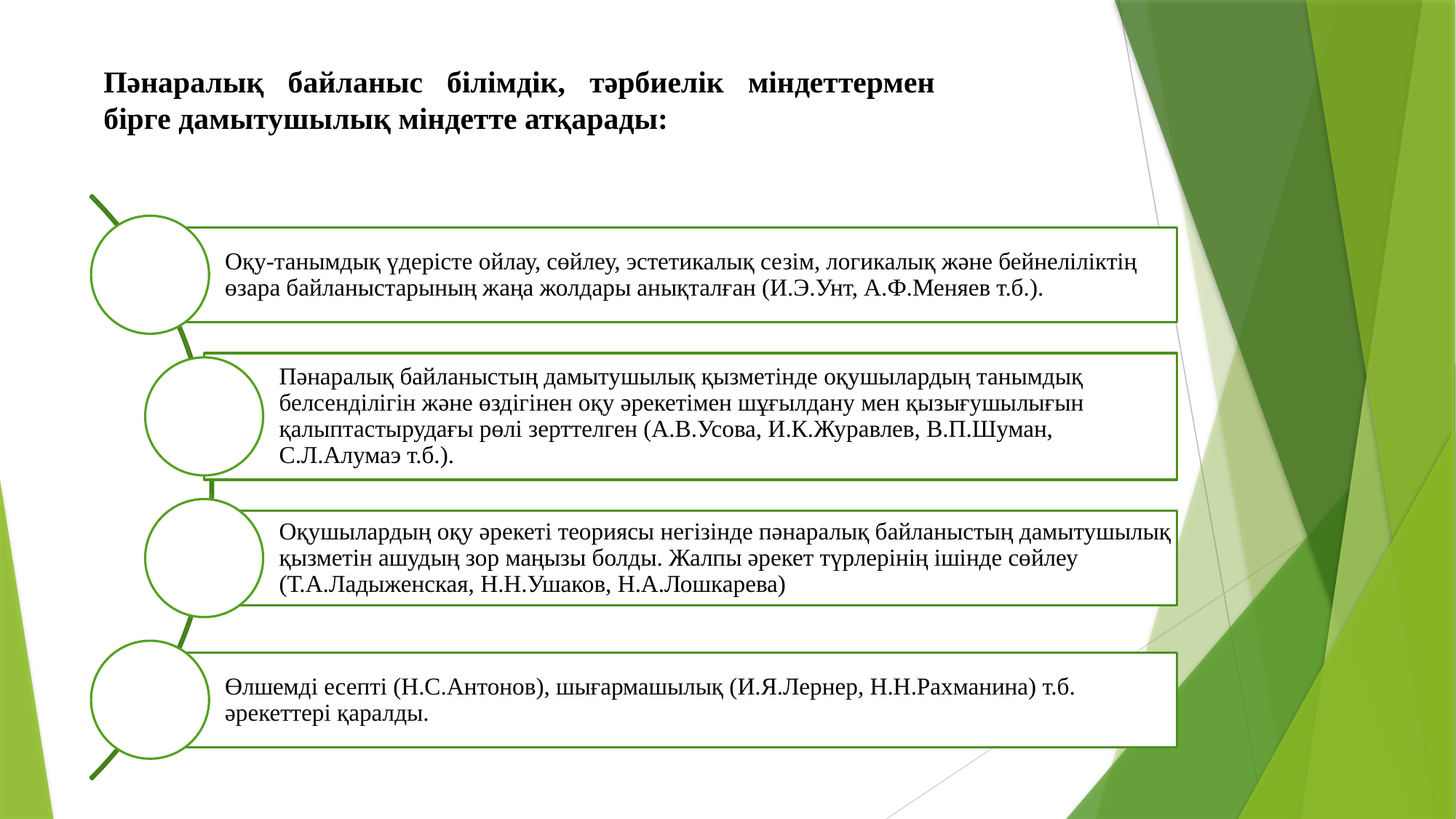

# Пәнаралық байланыс білімдік, тәрбиелік міндеттермен бірге дамытушылық міндетте атқарады:
Оқу-танымдық үдерісте ойлау, сөйлеу, эстетикалық сезім, логикалық және бейнеліліктің өзара байланыстарының жаңа жолдары анықталған (И.Э.Унт, А.Ф.Меняев т.б.).
Пәнаралық байланыстың дамытушылық қызметінде оқушылардың танымдық белсенділігін және өздігінен оқу әрекетімен шұғылдану мен қызығушылығын қалыптастырудағы рөлі зерттелген (А.В.Усова, И.К.Журавлев, В.П.Шуман, С.Л.Алумаэ т.б.).
Оқушылардың оқу әрекеті теориясы негізінде пәнаралық байланыстың дамытушылық қызметін ашудың зор маңызы болды. Жалпы әрекет түрлерінің ішінде сөйлеу (Т.А.Ладыженская, Н.Н.Ушаков, Н.А.Лошкарева)
Өлшемді есепті (Н.С.Антонов), шығармашылық (И.Я.Лернер, Н.Н.Рахманина) т.б. әрекеттері қаралды.